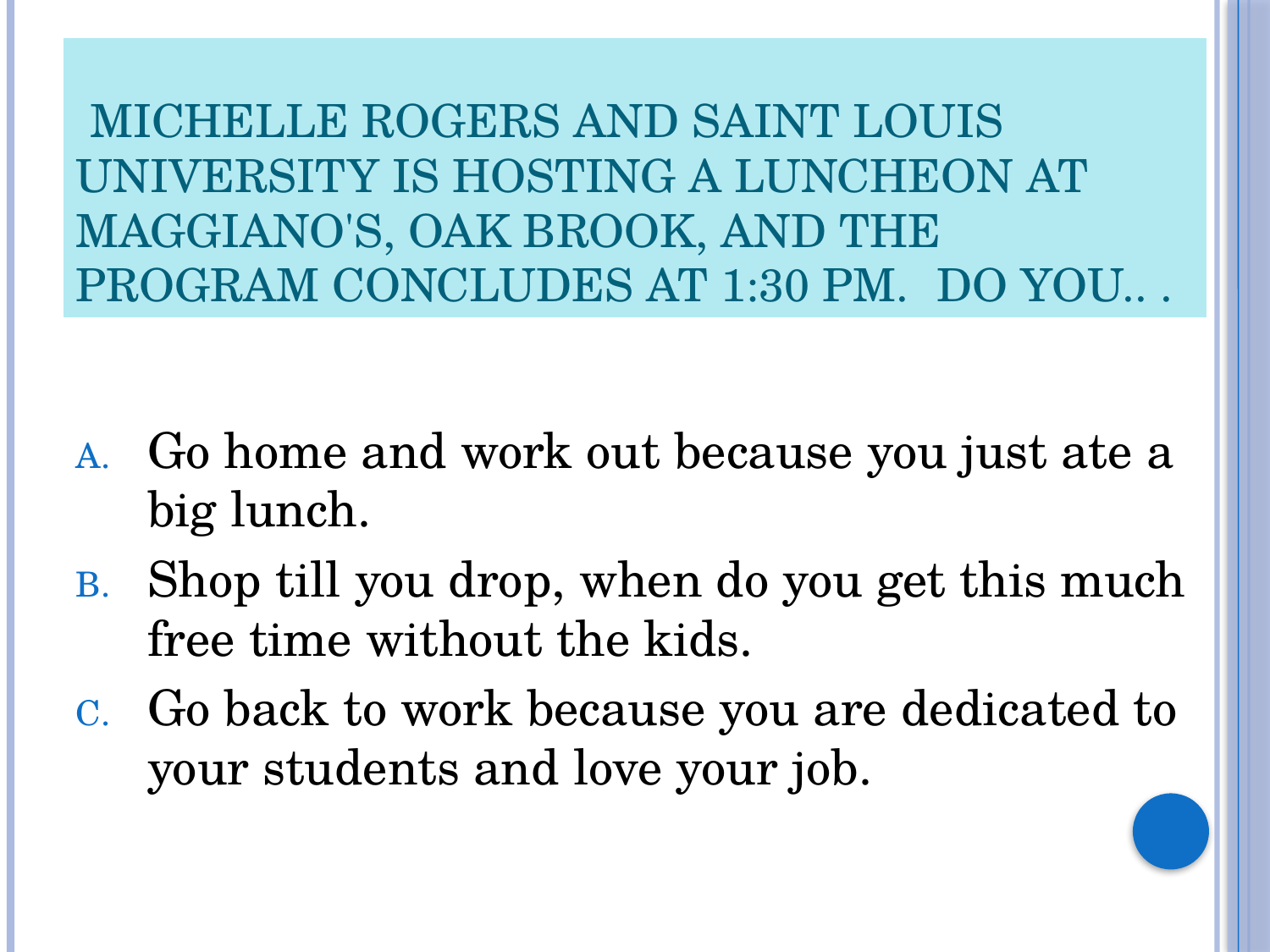

# Michelle Rogers and Saint Louis University is hosting a luncheon at Maggiano's, Oak Brook, and the program concludes at 1:30 PM.  Do you.. .
Go home and work out because you just ate a big lunch.
Shop till you drop, when do you get this much free time without the kids.
Go back to work because you are dedicated to your students and love your job.